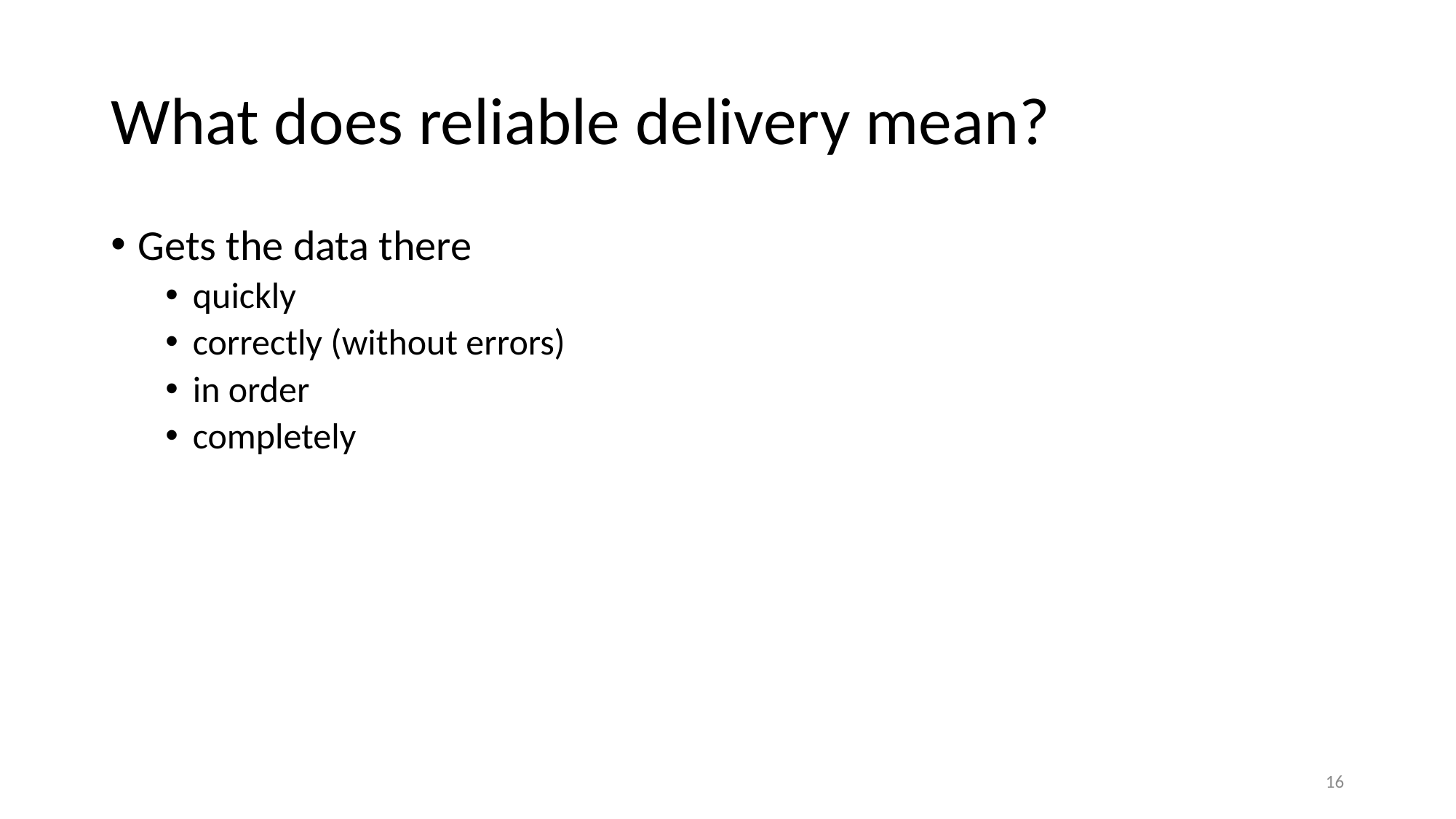

# What does reliable delivery mean?
Gets the data there
quickly
correctly (without errors)
in order
completely
16